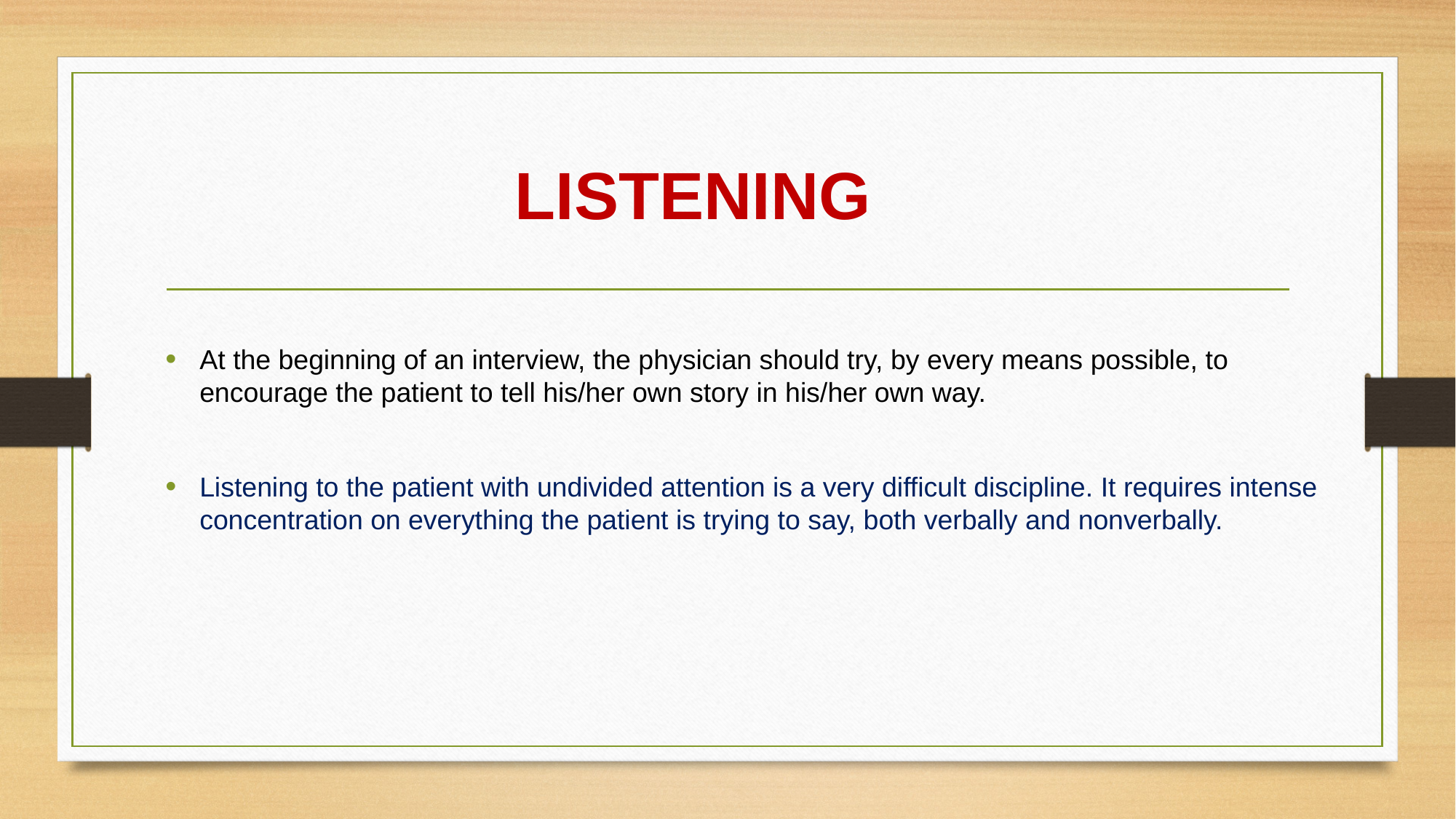

# LISTENING

At the beginning of an interview, the physician should try, by every means possible, to encourage the patient to tell his/her own story in his/her own way.

Listening to the patient with undivided attention is a very difficult discipline. It requires intense concentration on everything the patient is trying to say, both verbally and nonverbally.